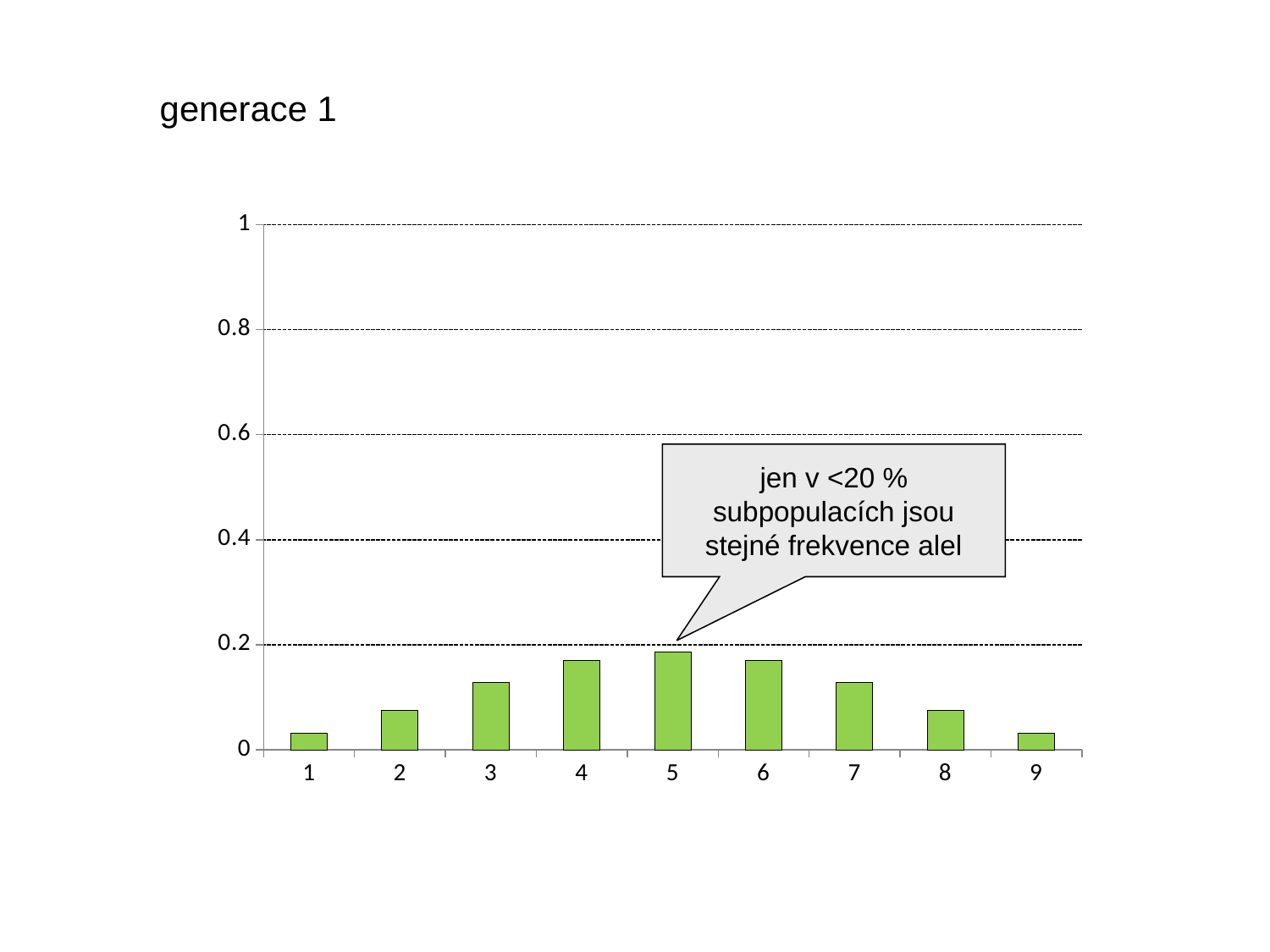

generace 1

### Chart

| Category |  |
|---|---|
jen v <20 % subpopulacích jsou stejné frekvence alel